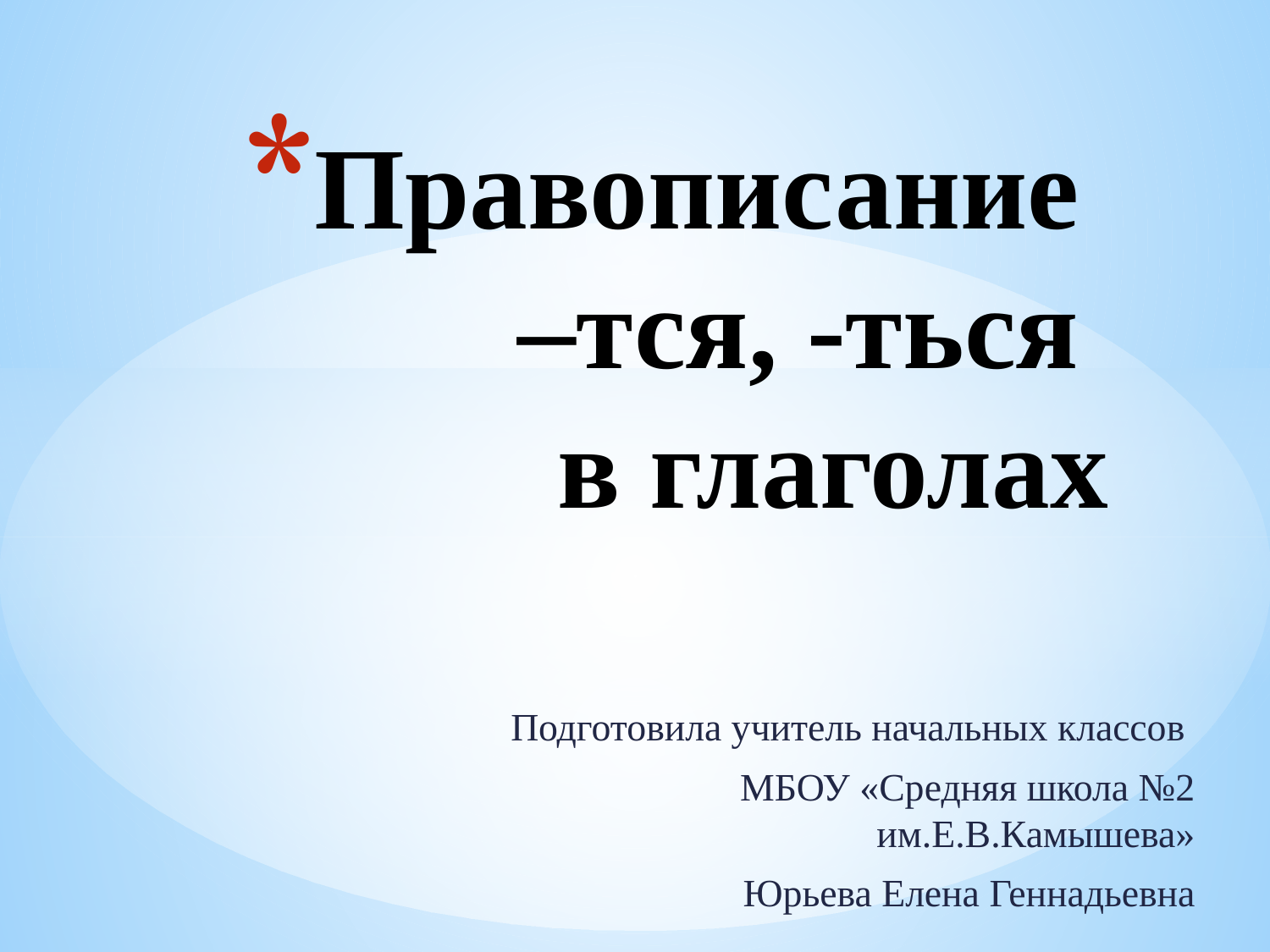

# Правописание –тся, -ться в глаголах
Подготовила учитель начальных классов
МБОУ «Средняя школа №2 им.Е.В.Камышева»
Юрьева Елена Геннадьевна